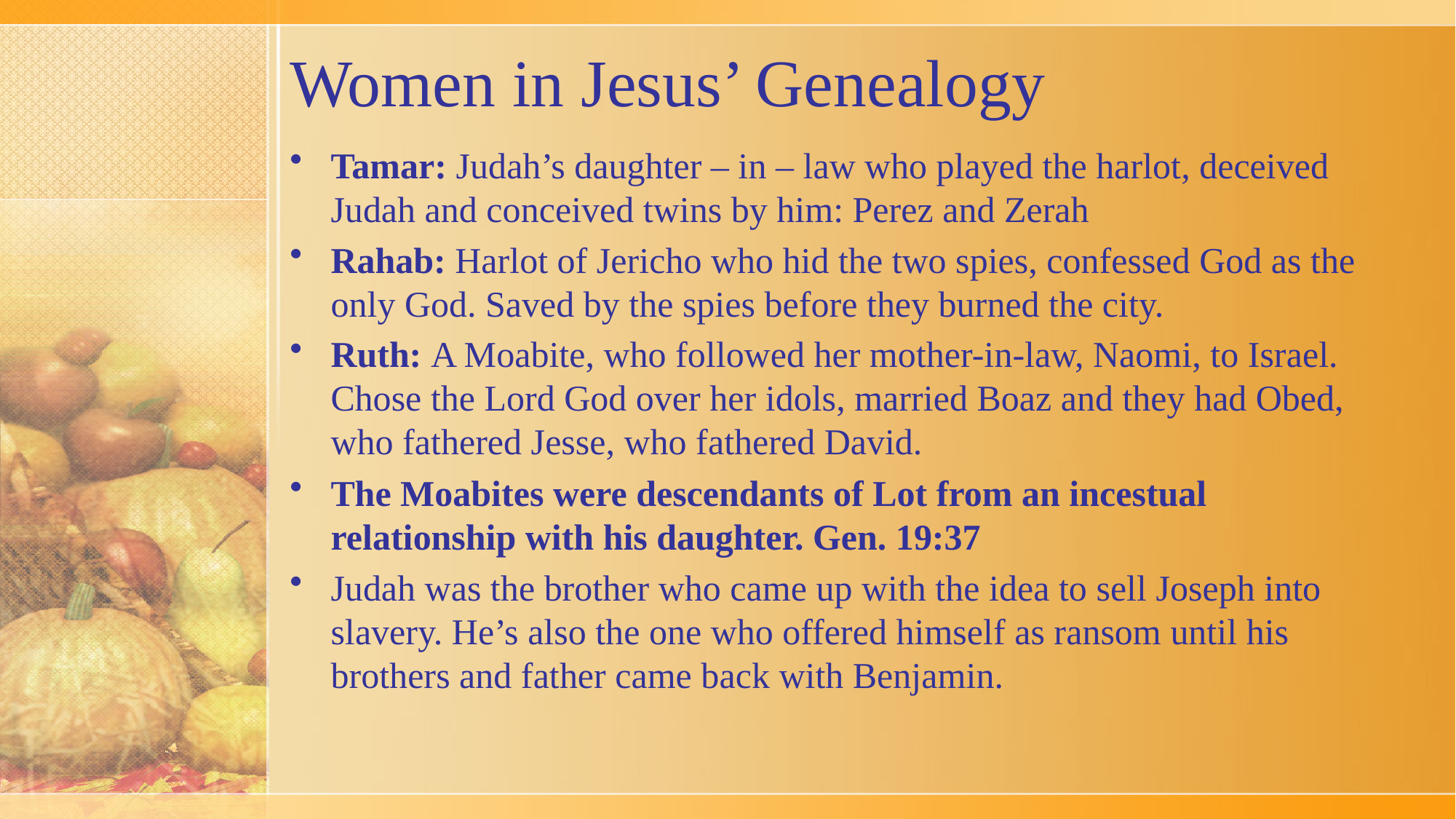

# Women in Jesus’ Genealogy
Tamar: Judah’s daughter – in – law who played the harlot, deceived Judah and conceived twins by him: Perez and Zerah
Rahab: Harlot of Jericho who hid the two spies, confessed God as the only God. Saved by the spies before they burned the city.
Ruth: A Moabite, who followed her mother-in-law, Naomi, to Israel. Chose the Lord God over her idols, married Boaz and they had Obed, who fathered Jesse, who fathered David.
The Moabites were descendants of Lot from an incestual relationship with his daughter. Gen. 19:37
Judah was the brother who came up with the idea to sell Joseph into slavery. He’s also the one who offered himself as ransom until his brothers and father came back with Benjamin.